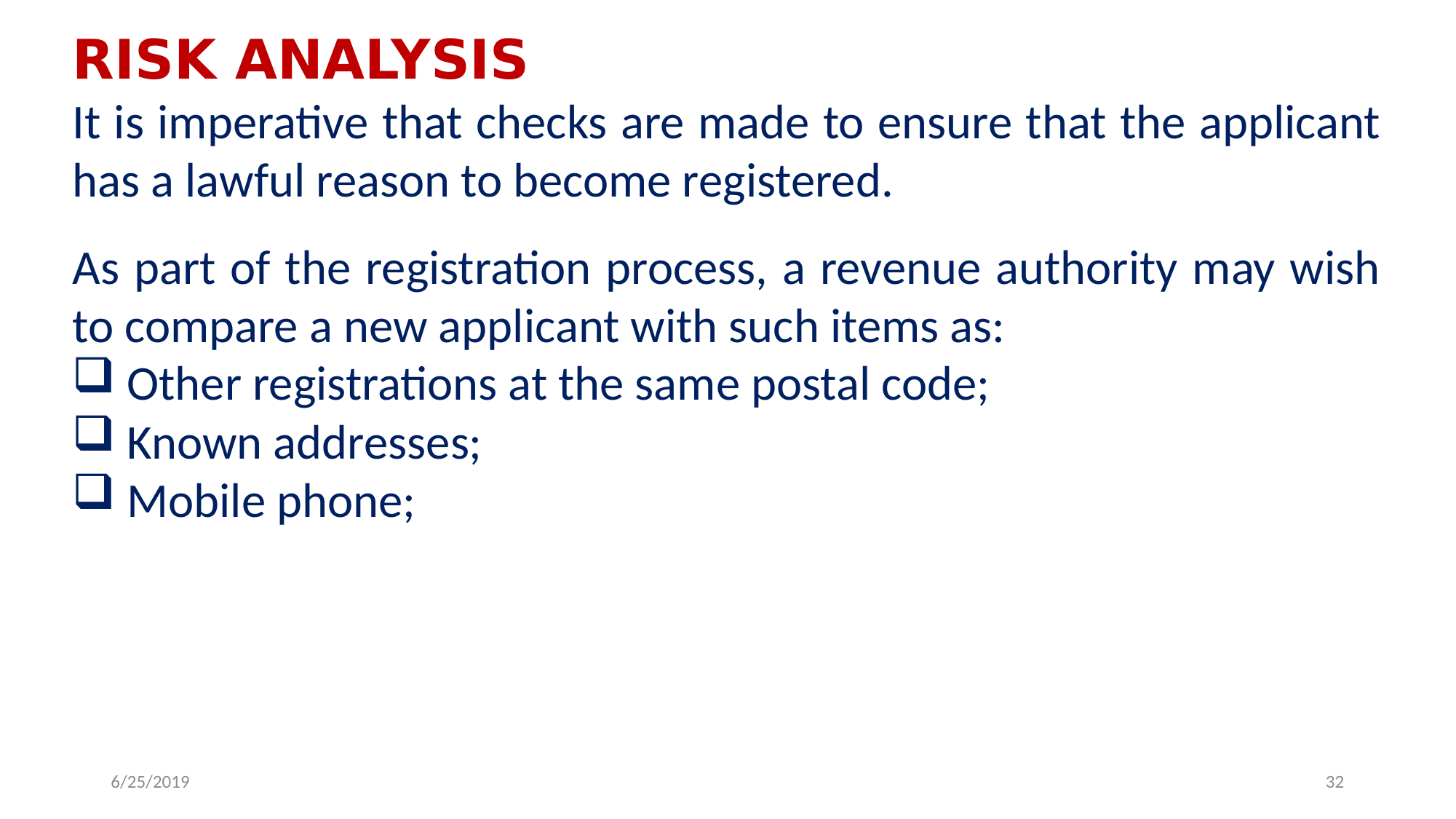

RISK ANALYSIS
It is imperative that checks are made to ensure that the applicant has a lawful reason to become registered.

As part of the registration process, a revenue authority may wish to compare a new applicant with such items as:
Other registrations at the same postal code;
Known addresses;
Mobile phone;
6/25/2019
32